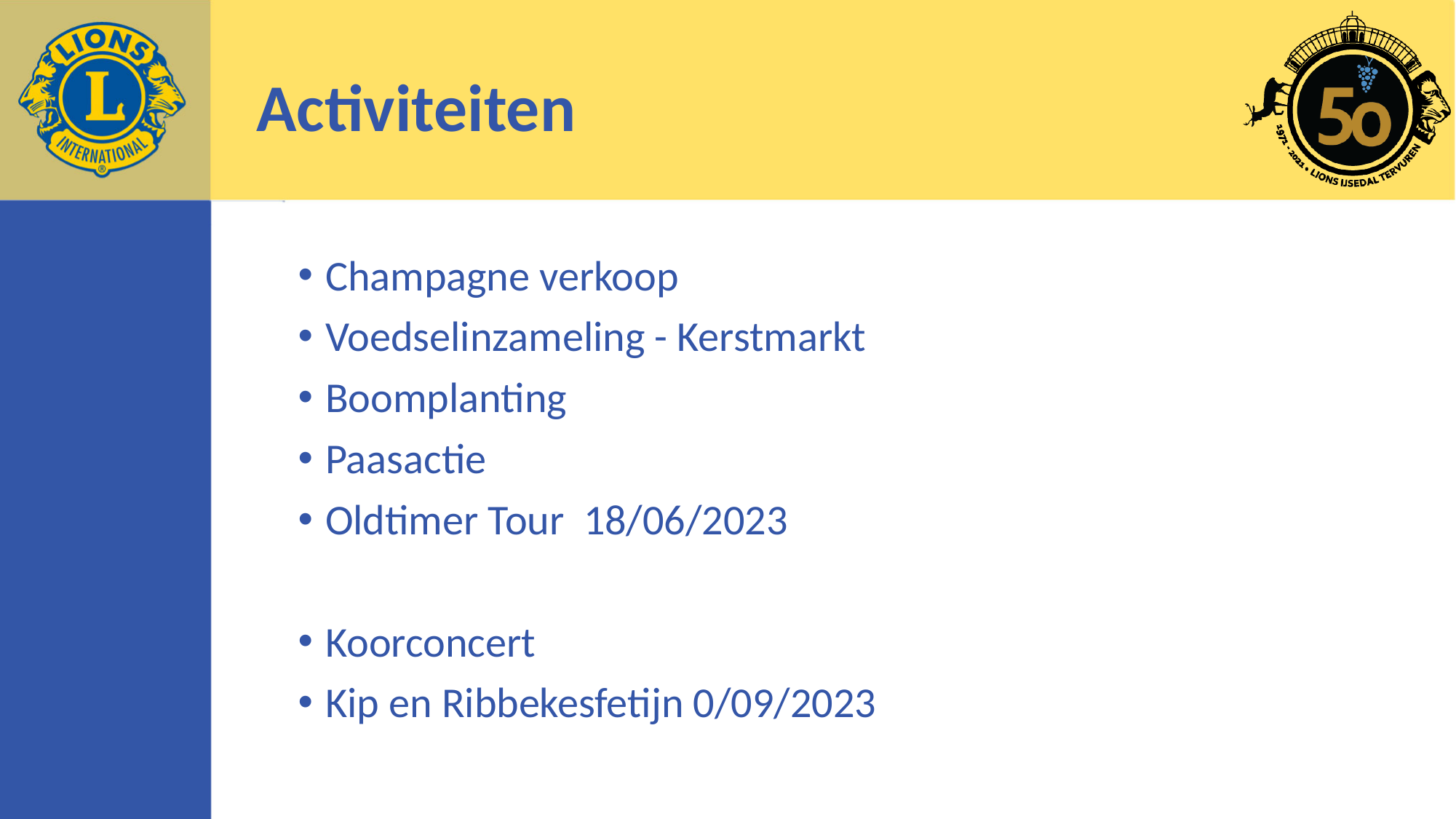

# Activiteiten
Champagne verkoop
Voedselinzameling - Kerstmarkt
Boomplanting
Paasactie
Oldtimer Tour  18/06/2023

Koorconcert
Kip en Ribbekesfetijn 0/09/2023